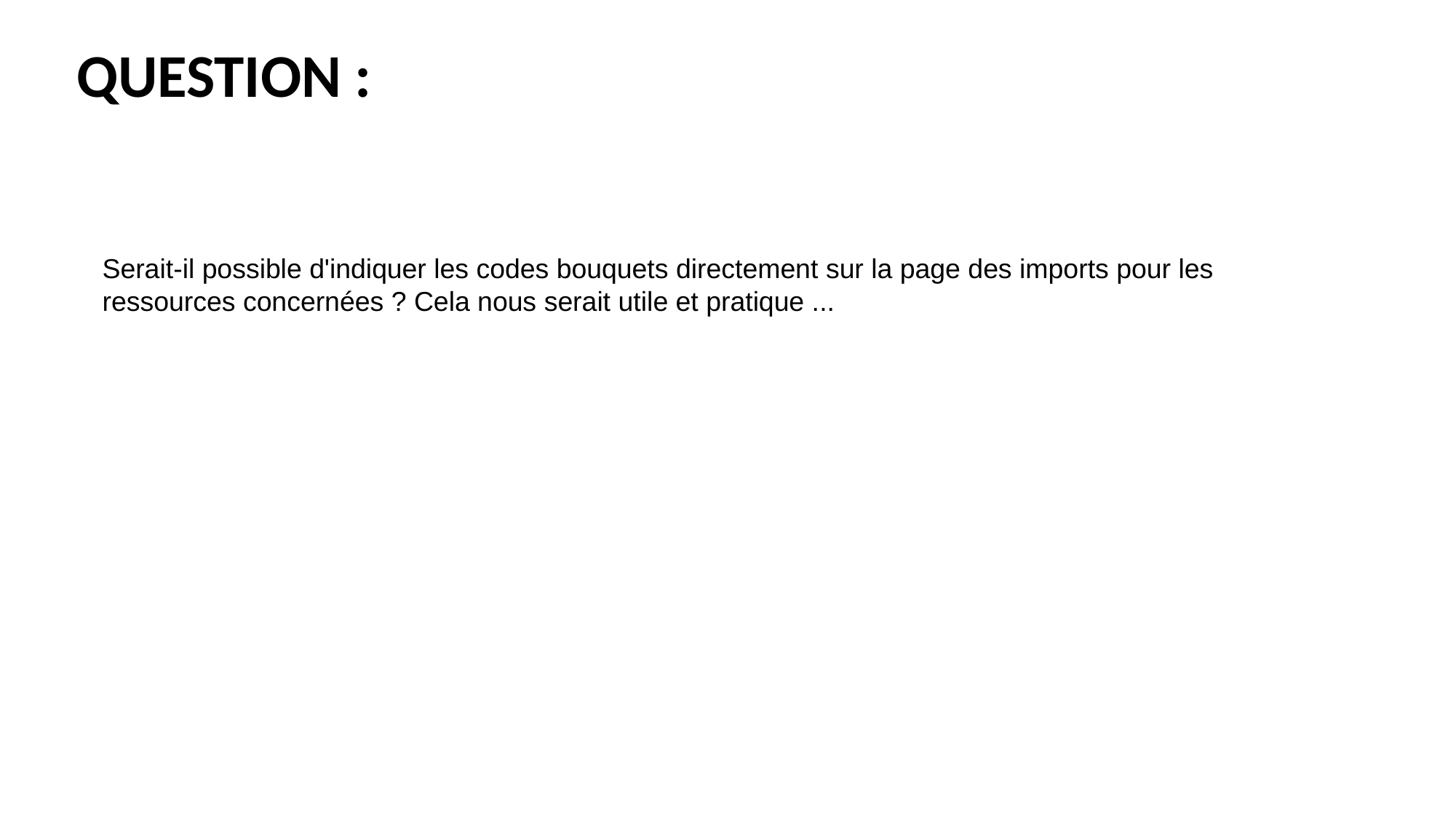

# Question :
Serait-il possible d'indiquer les codes bouquets directement sur la page des imports pour les ressources concernées ? Cela nous serait utile et pratique ...